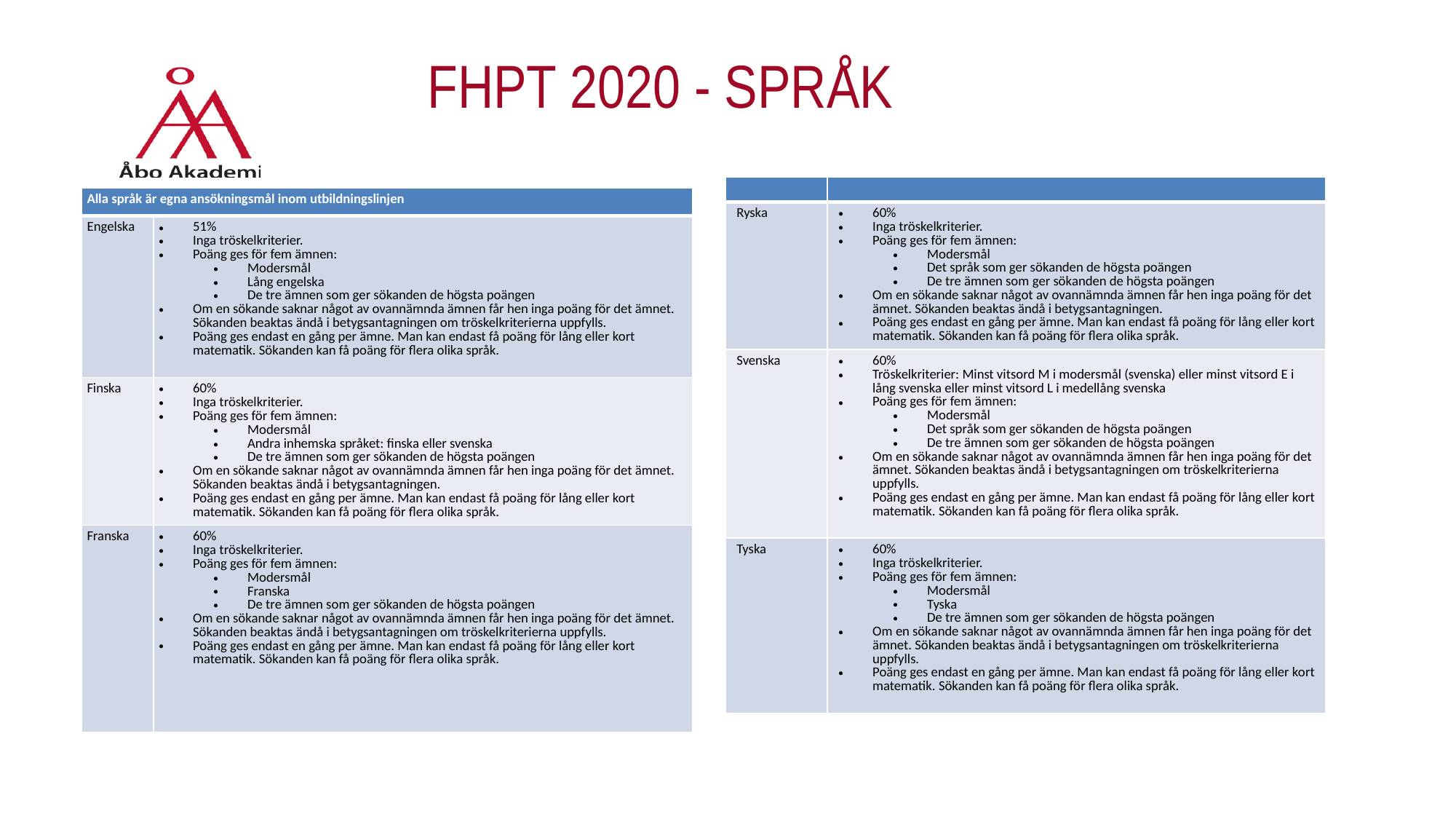

# FHPT 2020 - SPRÅK
|  |  |
| --- | --- |
| Ryska | 60% Inga tröskelkriterier. Poäng ges för fem ämnen: Modersmål Det språk som ger sökanden de högsta poängen De tre ämnen som ger sökanden de högsta poängen Om en sökande saknar något av ovannämnda ämnen får hen inga poäng för det ämnet. Sökanden beaktas ändå i betygsantagningen. Poäng ges endast en gång per ämne. Man kan endast få poäng för lång eller kort matematik. Sökanden kan få poäng för flera olika språk. |
| Svenska | 60% Tröskelkriterier: Minst vitsord M i modersmål (svenska) eller minst vitsord E i lång svenska eller minst vitsord L i medellång svenska Poäng ges för fem ämnen: Modersmål Det språk som ger sökanden de högsta poängen De tre ämnen som ger sökanden de högsta poängen Om en sökande saknar något av ovannämnda ämnen får hen inga poäng för det ämnet. Sökanden beaktas ändå i betygsantagningen om tröskelkriterierna uppfylls. Poäng ges endast en gång per ämne. Man kan endast få poäng för lång eller kort matematik. Sökanden kan få poäng för flera olika språk. |
| Tyska | 60% Inga tröskelkriterier. Poäng ges för fem ämnen: Modersmål Tyska De tre ämnen som ger sökanden de högsta poängen Om en sökande saknar något av ovannämnda ämnen får hen inga poäng för det ämnet. Sökanden beaktas ändå i betygsantagningen om tröskelkriterierna uppfylls. Poäng ges endast en gång per ämne. Man kan endast få poäng för lång eller kort matematik. Sökanden kan få poäng för flera olika språk. |
| Alla språk är egna ansökningsmål inom utbildningslinjen |  |
| --- | --- |
| Engelska | 51% Inga tröskelkriterier. Poäng ges för fem ämnen: Modersmål Lång engelska De tre ämnen som ger sökanden de högsta poängen Om en sökande saknar något av ovannämnda ämnen får hen inga poäng för det ämnet. Sökanden beaktas ändå i betygsantagningen om tröskelkriterierna uppfylls. Poäng ges endast en gång per ämne. Man kan endast få poäng för lång eller kort matematik. Sökanden kan få poäng för flera olika språk. |
| Finska | 60% Inga tröskelkriterier. Poäng ges för fem ämnen: Modersmål Andra inhemska språket: finska eller svenska De tre ämnen som ger sökanden de högsta poängen Om en sökande saknar något av ovannämnda ämnen får hen inga poäng för det ämnet. Sökanden beaktas ändå i betygsantagningen. Poäng ges endast en gång per ämne. Man kan endast få poäng för lång eller kort matematik. Sökanden kan få poäng för flera olika språk. |
| Franska | 60% Inga tröskelkriterier. Poäng ges för fem ämnen: Modersmål Franska De tre ämnen som ger sökanden de högsta poängen Om en sökande saknar något av ovannämnda ämnen får hen inga poäng för det ämnet. Sökanden beaktas ändå i betygsantagningen om tröskelkriterierna uppfylls. Poäng ges endast en gång per ämne. Man kan endast få poäng för lång eller kort matematik. Sökanden kan få poäng för flera olika språk. |